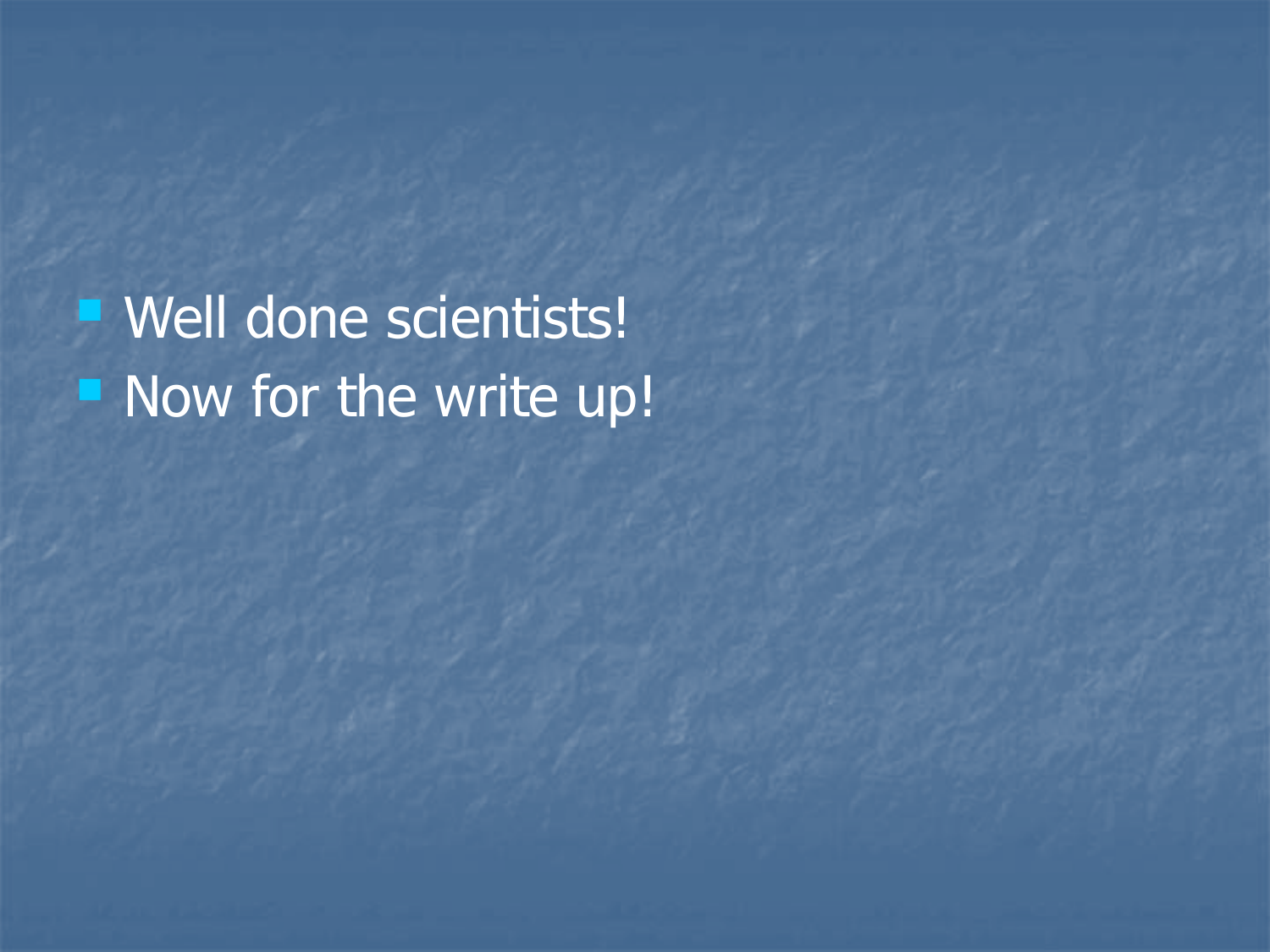

#
Well done scientists!
Now for the write up!